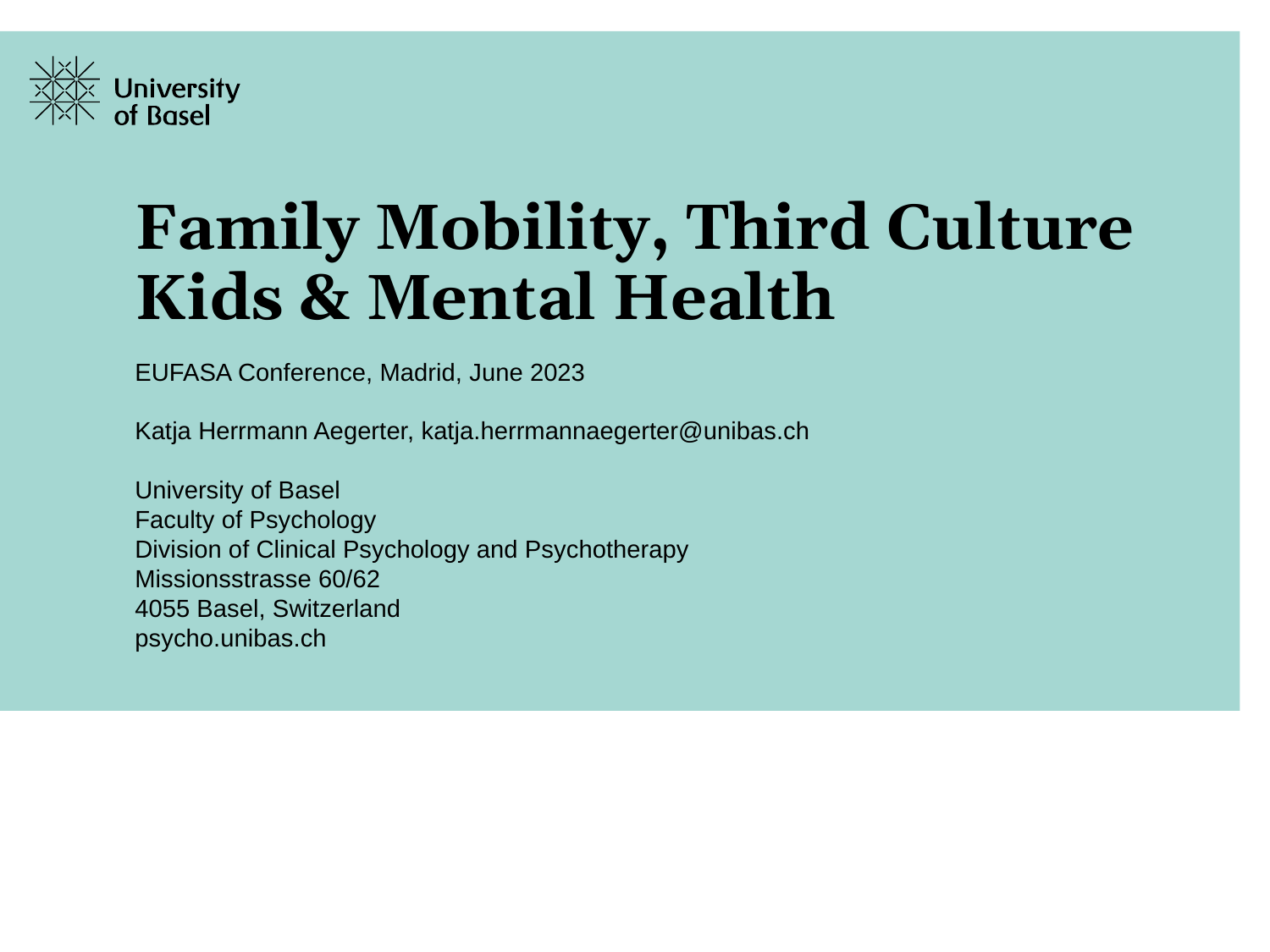

# Family Mobility, Third Culture Kids & Mental Health
EUFASA Conference, Madrid, June 2023

Katja Herrmann Aegerter, katja.herrmannaegerter@unibas.ch

University of Basel
Faculty of Psychology
Division of Clinical Psychology and Psychotherapy
Missionsstrasse 60/62
4055 Basel, Switzerland
psycho.unibas.ch